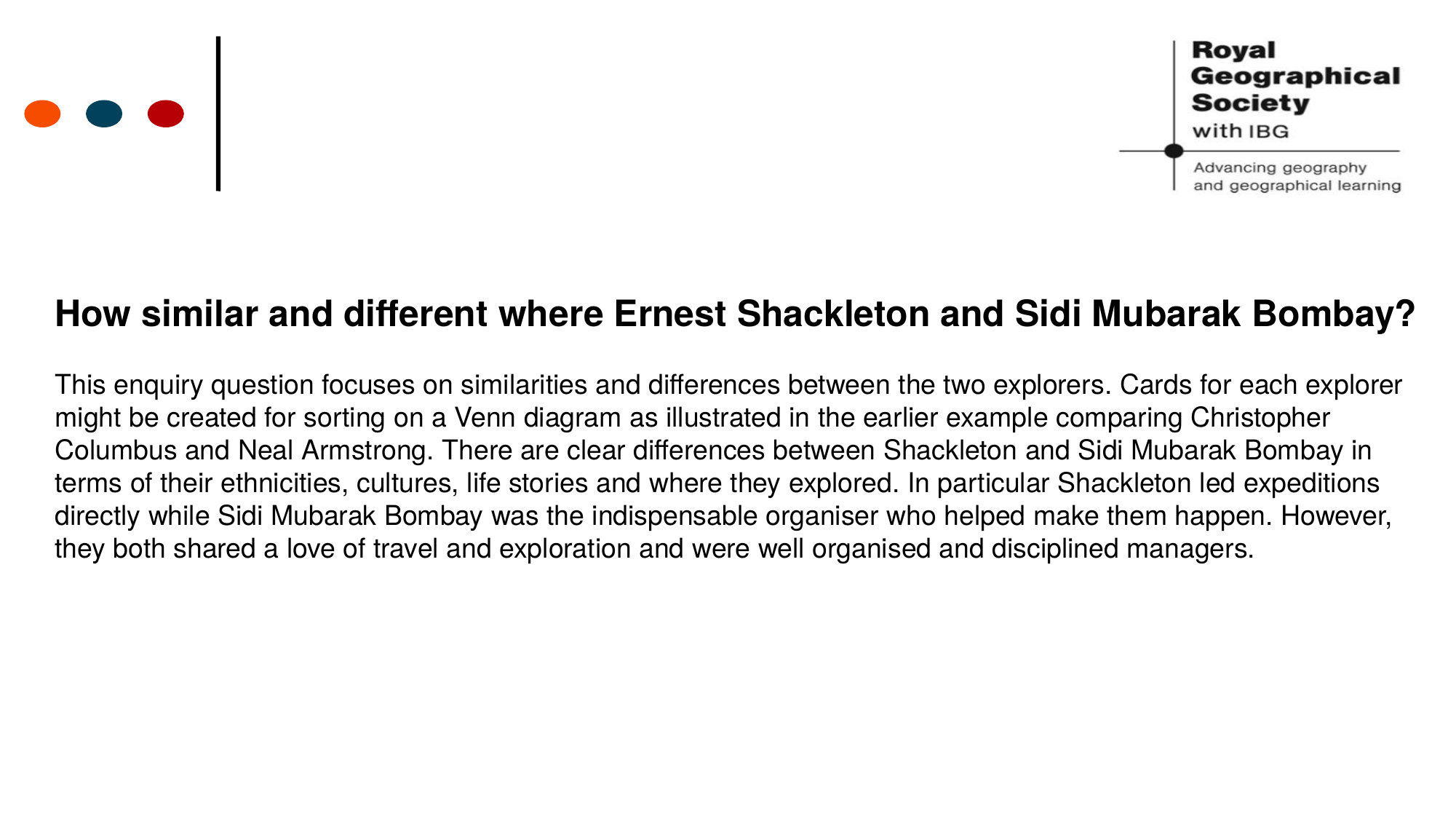

How similar and different where Ernest Shackleton and Sidi Mubarak Bombay?

This enquiry question focuses on similarities and differences between the two explorers. Cards for each explorer might be created for sorting on a Venn diagram as illustrated in the earlier example comparing Christopher Columbus and Neal Armstrong. There are clear differences between Shackleton and Sidi Mubarak Bombay in terms of their ethnicities, cultures, life stories and where they explored. In particular Shackleton led expeditions directly while Sidi Mubarak Bombay was the indispensable organiser who helped make them happen. However, they both shared a love of travel and exploration and were well organised and disciplined managers.